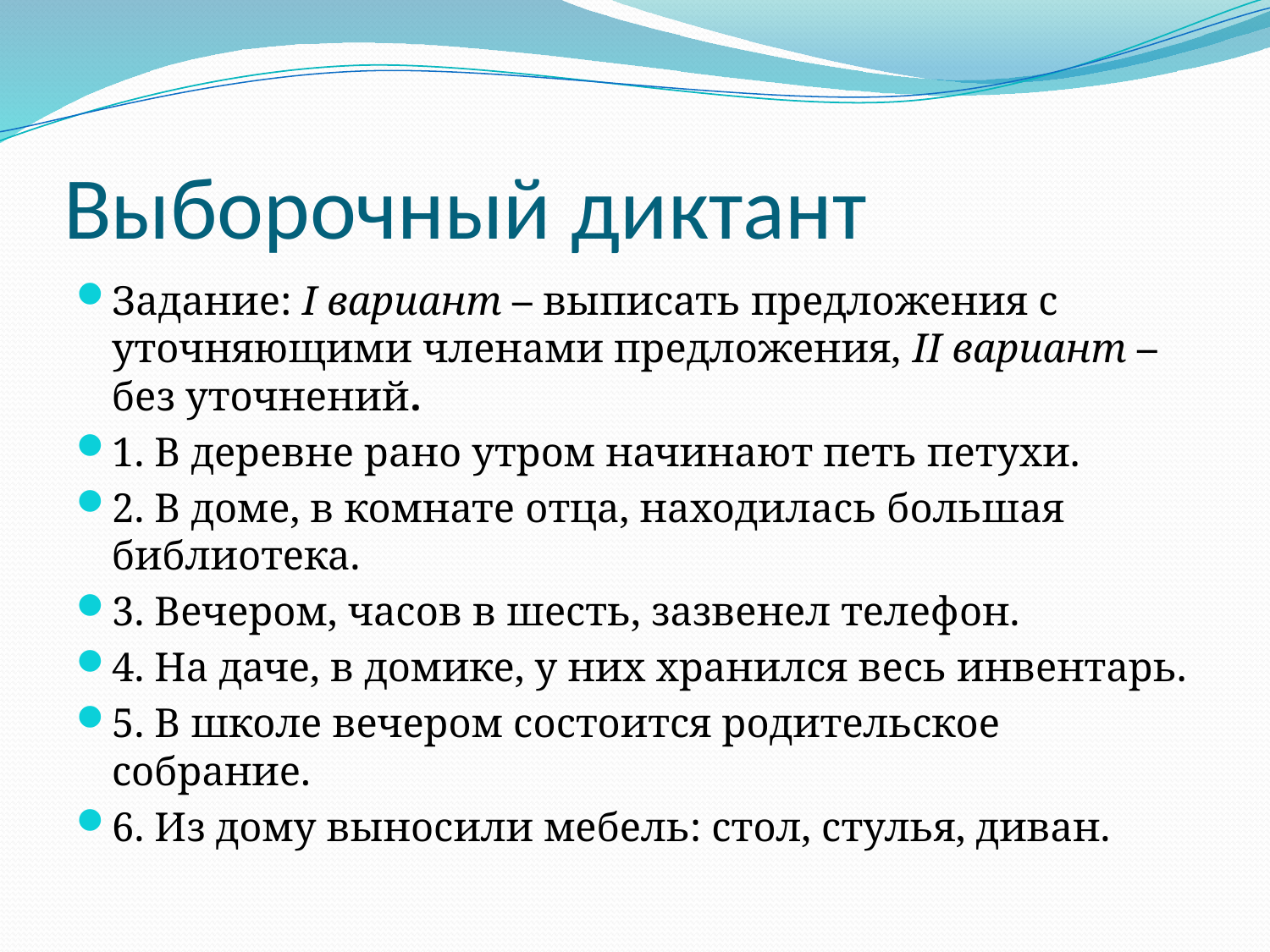

# Выборочный диктант
Задание: I вариант – выписать предложения с уточняющими членами предложения, II вариант – без уточнений.
1. В деревне рано утром начинают петь петухи.
2. В доме, в комнате отца, находилась большая библиотека.
3. Вечером, часов в шесть, зазвенел телефон.
4. На даче, в домике, у них хранился весь инвентарь.
5. В школе вечером состоится родительское собрание.
6. Из дому выносили мебель: стол, стулья, диван.